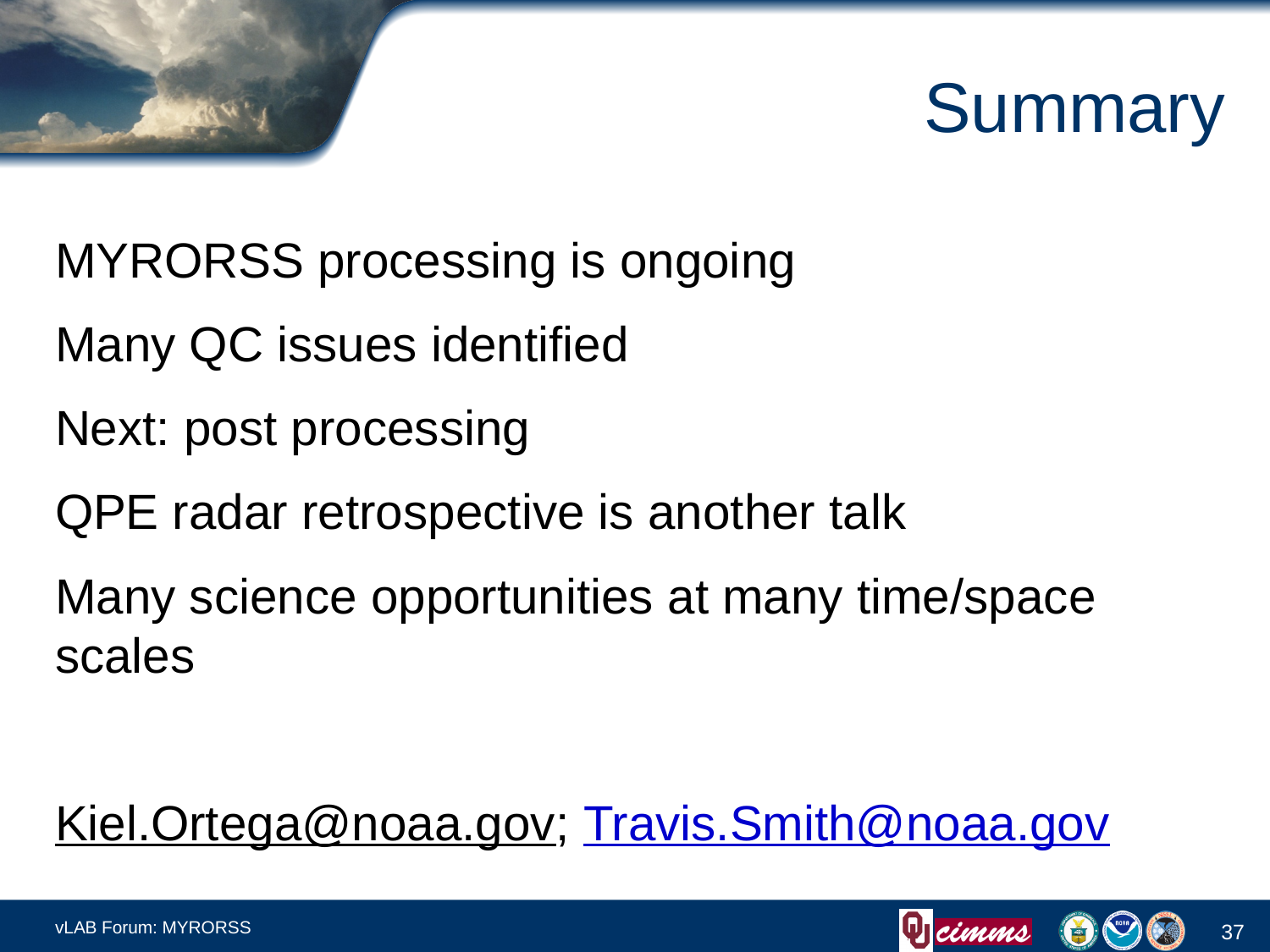

# Summary
MYRORSS processing is ongoing
Many QC issues identified
Next: post processing
QPE radar retrospective is another talk
Many science opportunities at many time/space scales

Kiel.Ortega@noaa.gov; Travis.Smith@noaa.gov

vLAB Forum: MYRORSS
37